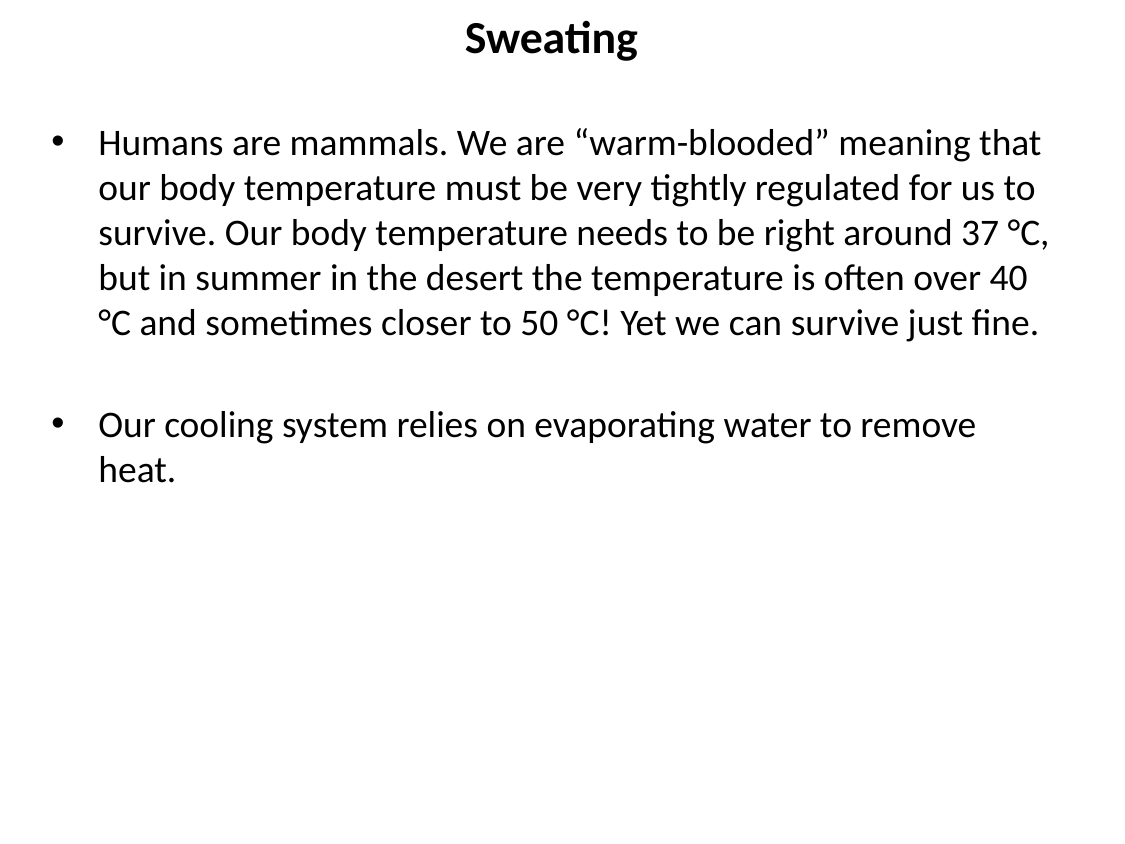

Sweating
Humans are mammals. We are “warm-blooded” meaning that our body temperature must be very tightly regulated for us to survive. Our body temperature needs to be right around 37 °C, but in summer in the desert the temperature is often over 40 °C and sometimes closer to 50 °C! Yet we can survive just fine.
Our cooling system relies on evaporating water to remove heat.